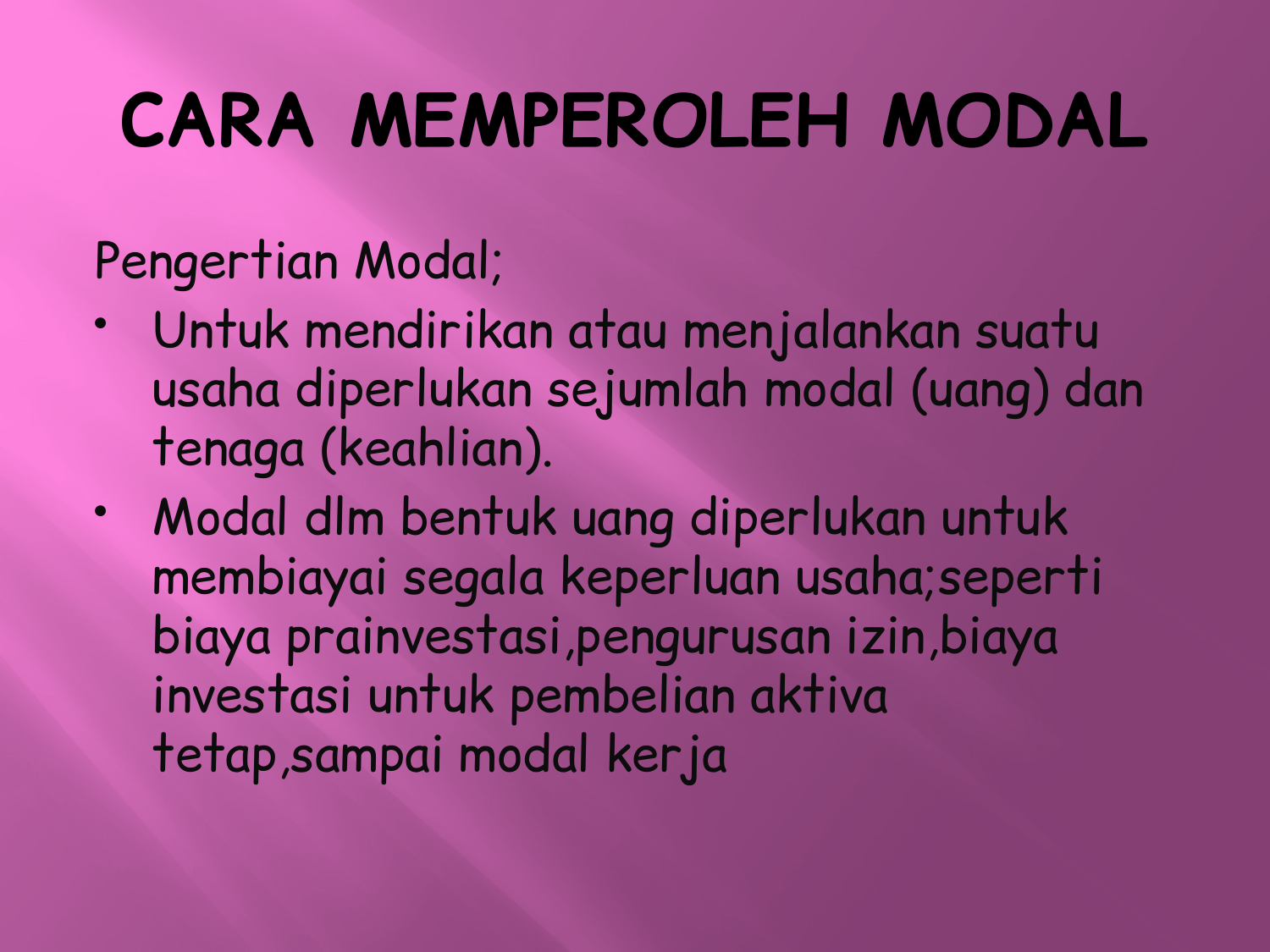

# CARA MEMPEROLEH MODAL
Pengertian Modal;
Untuk mendirikan atau menjalankan suatu usaha diperlukan sejumlah modal (uang) dan tenaga (keahlian).
Modal dlm bentuk uang diperlukan untuk membiayai segala keperluan usaha;seperti biaya prainvestasi,pengurusan izin,biaya investasi untuk pembelian aktiva tetap,sampai modal kerja